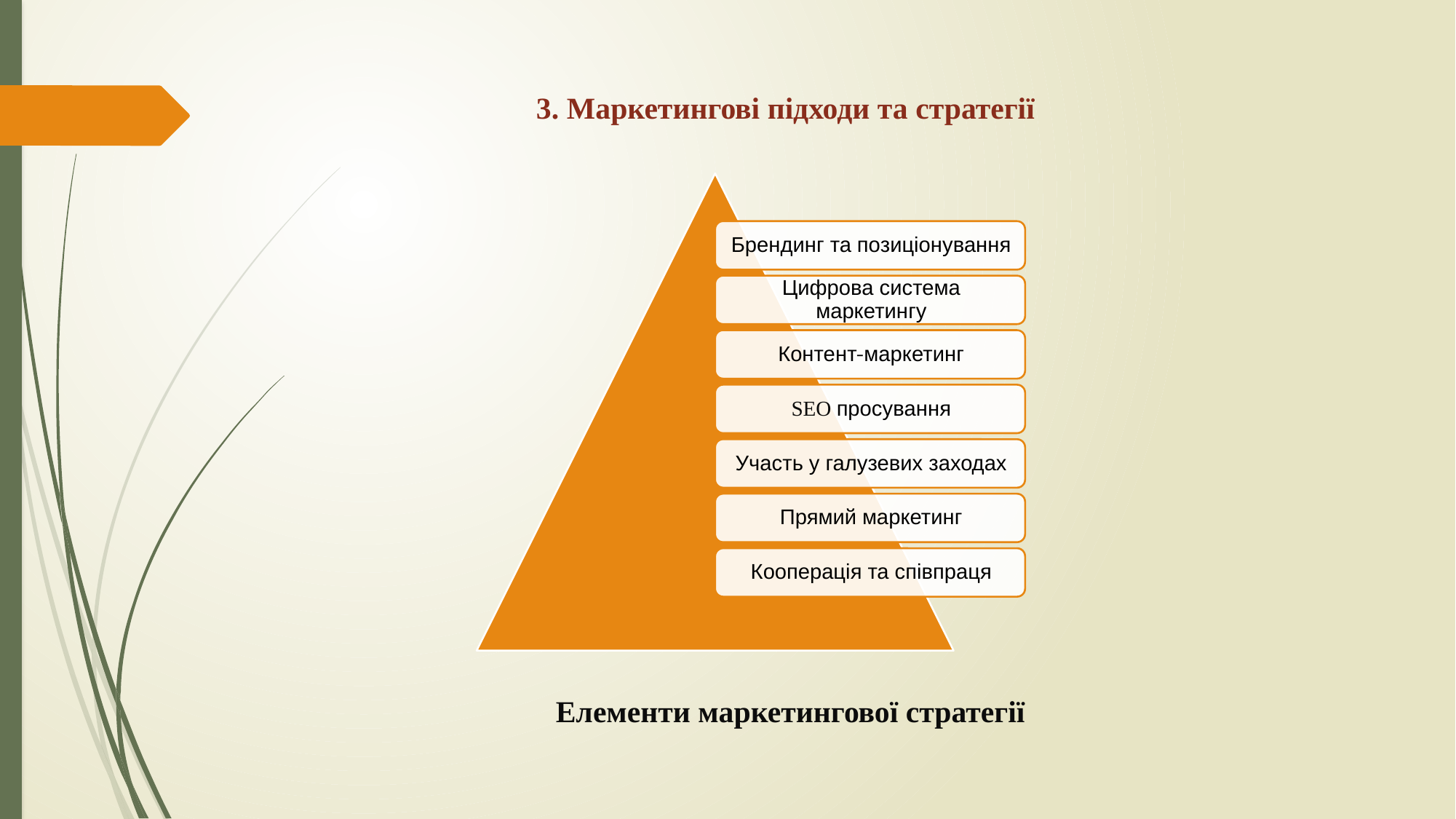

3. Маркетингові підходи та стратегії
Брендинг та позиціонування
Цифрова система маркетингу
Контент-маркетинг
SEO просування
Участь у галузевих заходах
Прямий маркетинг
Кооперація та співпраця

Елементи маркетингової стратегії